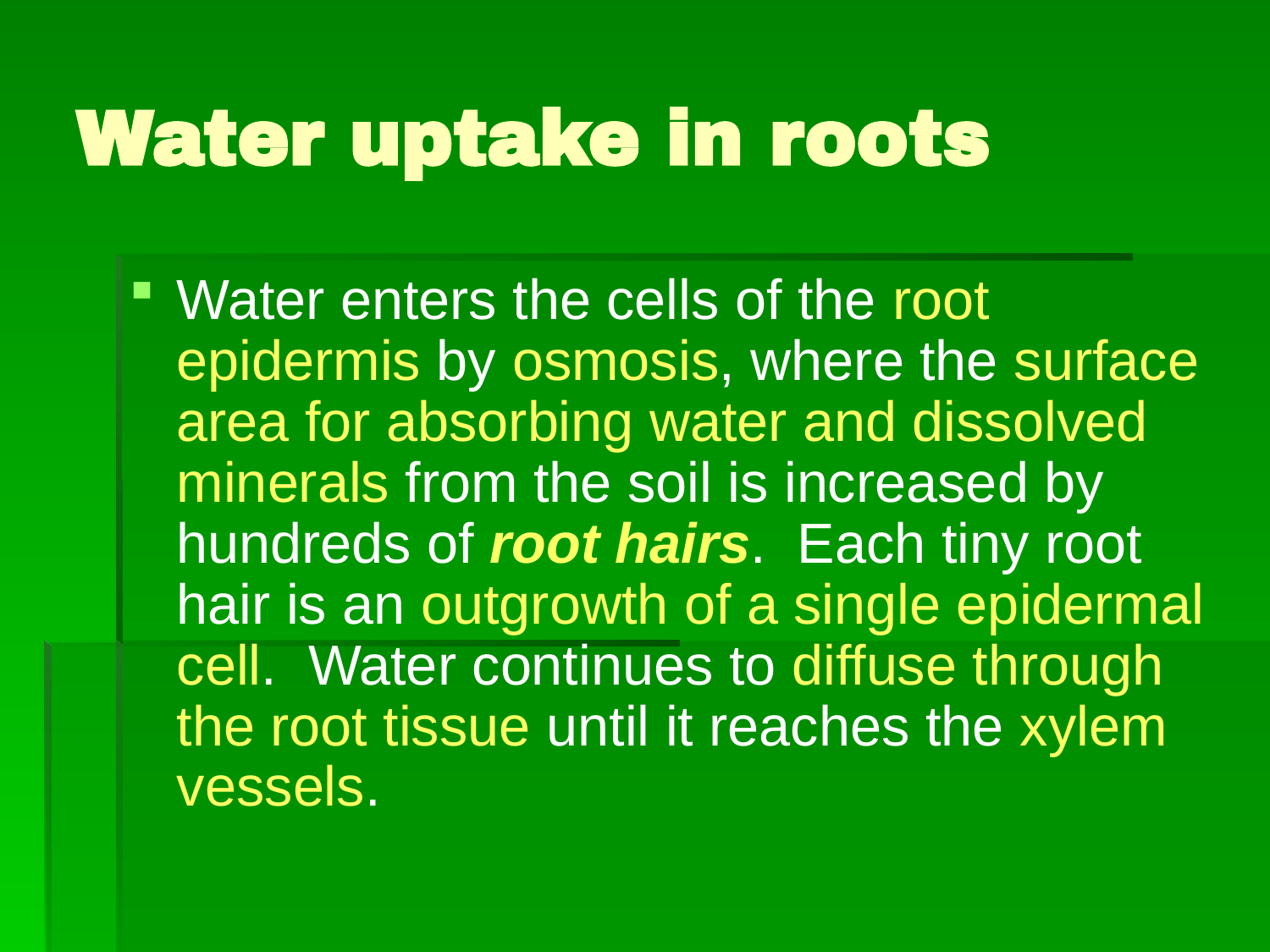

# Water uptake in roots
Water enters the cells of the root epidermis by osmosis, where the surface area for absorbing water and dissolved minerals from the soil is increased by hundreds of root hairs.  Each tiny root hair is an outgrowth of a single epidermal cell.  Water continues to diffuse through the root tissue until it reaches the xylem vessels.